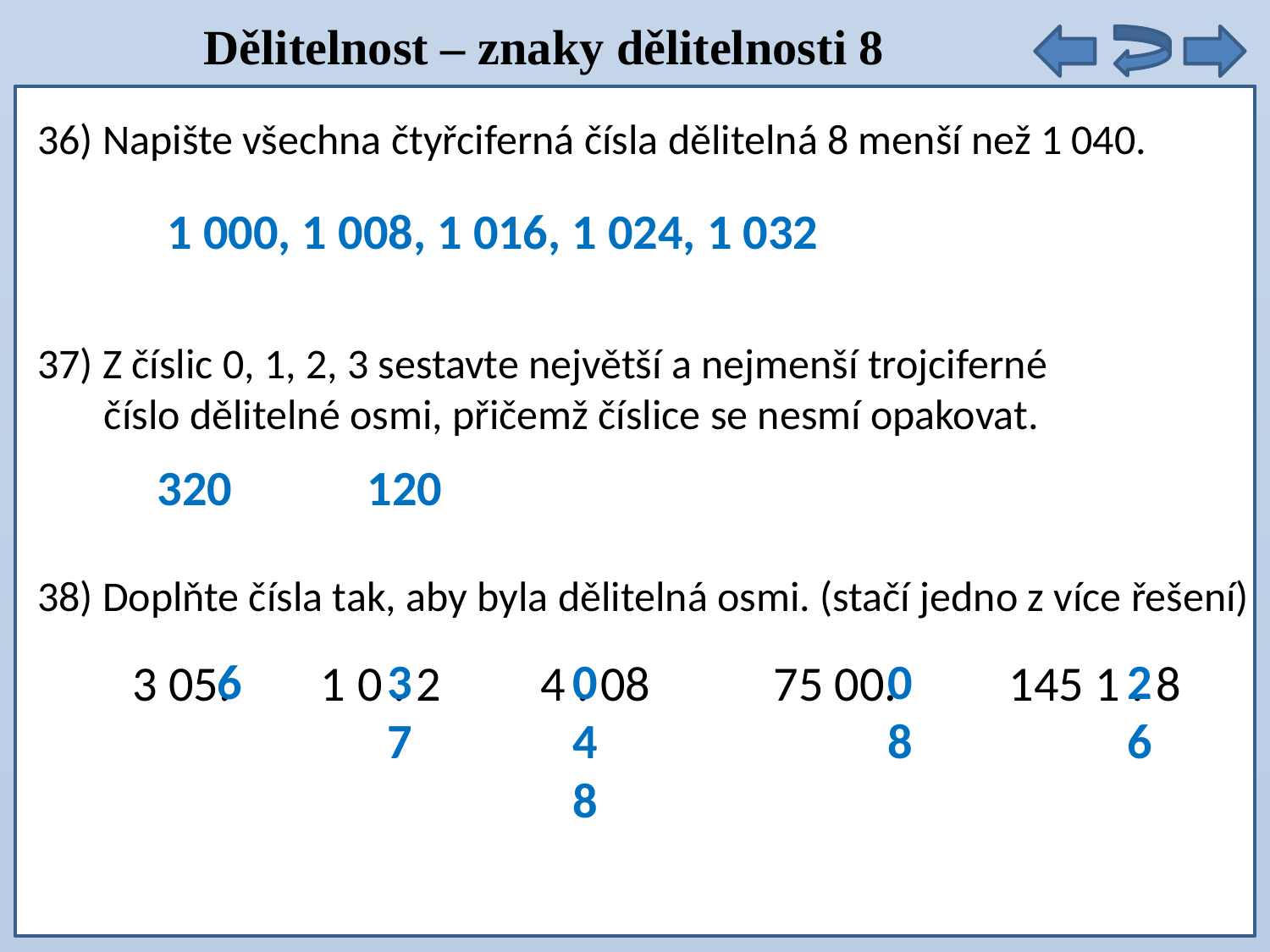

Dělitelnost – znaky dělitelnosti 8

36) Napište všechna čtyřciferná čísla dělitelná 8 menší než 1 040.

1 000, 1 008, 1 016, 1 024, 1 032
37) Z číslic 0, 1, 2, 3 sestavte největší a nejmenší trojciferné
       číslo dělitelné osmi, přičemž číslice se nesmí opakovat.

320
120
38) Doplňte čísla tak, aby byla dělitelná osmi. (stačí jedno z více řešení)
          3 05.        1 0 . 2         4 . 08           75 00.          145 1 . 8

6
3
7
0
4
8
0
8
2
6